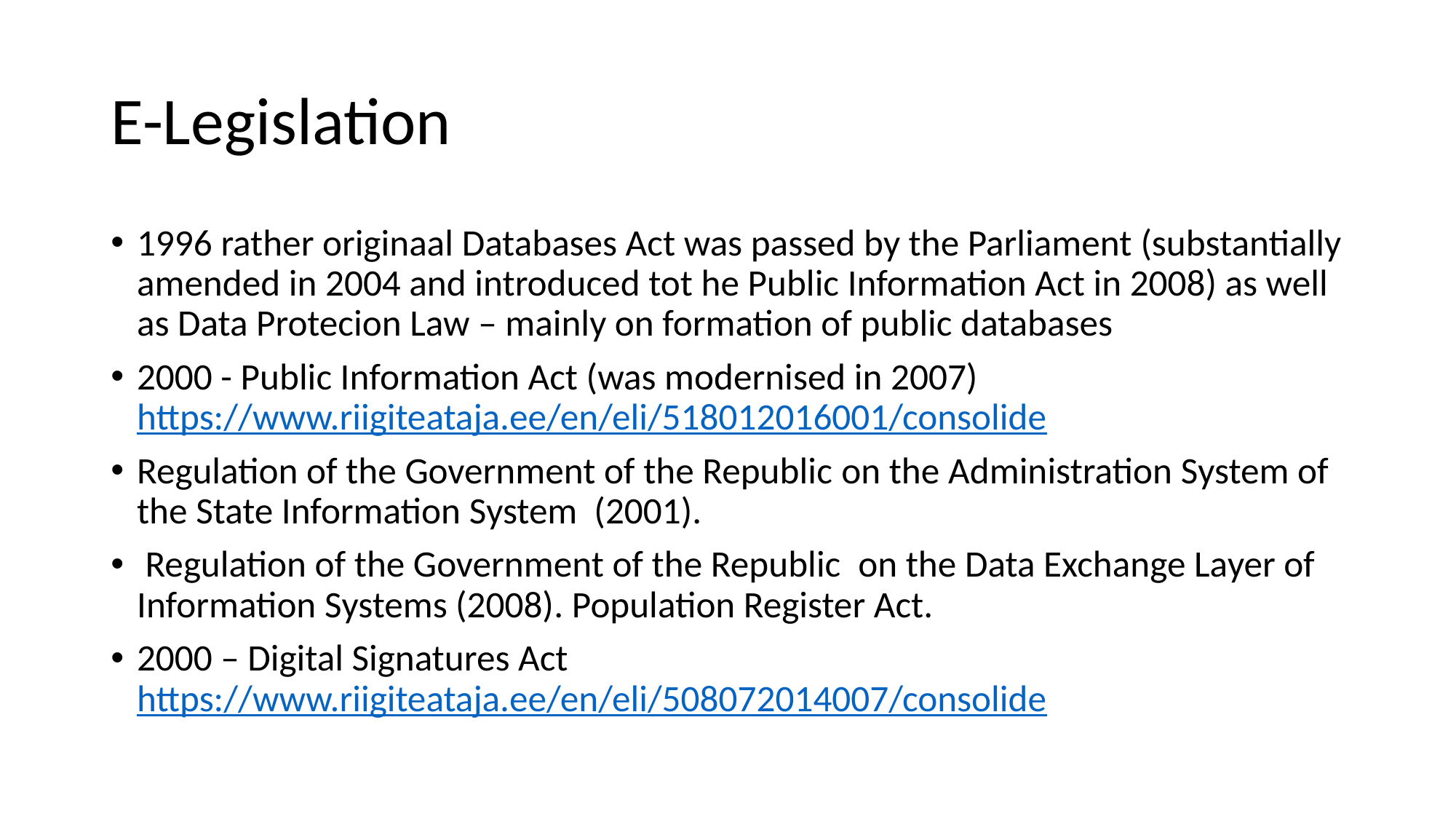

# E-Legislation
1996 rather originaal Databases Act was passed by the Parliament (substantially amended in 2004 and introduced tot he Public Information Act in 2008) as well as Data Protecion Law – mainly on formation of public databases
2000 - Public Information Act (was modernised in 2007) https://www.riigiteataja.ee/en/eli/518012016001/consolide
Regulation of the Government of the Republic on the Administration System of the State Information System  (2001).
 Regulation of the Government of the Republic  on the Data Exchange Layer of Information Systems (2008). Population Register Act.
2000 – Digital Signatures Act   https://www.riigiteataja.ee/en/eli/508072014007/consolide